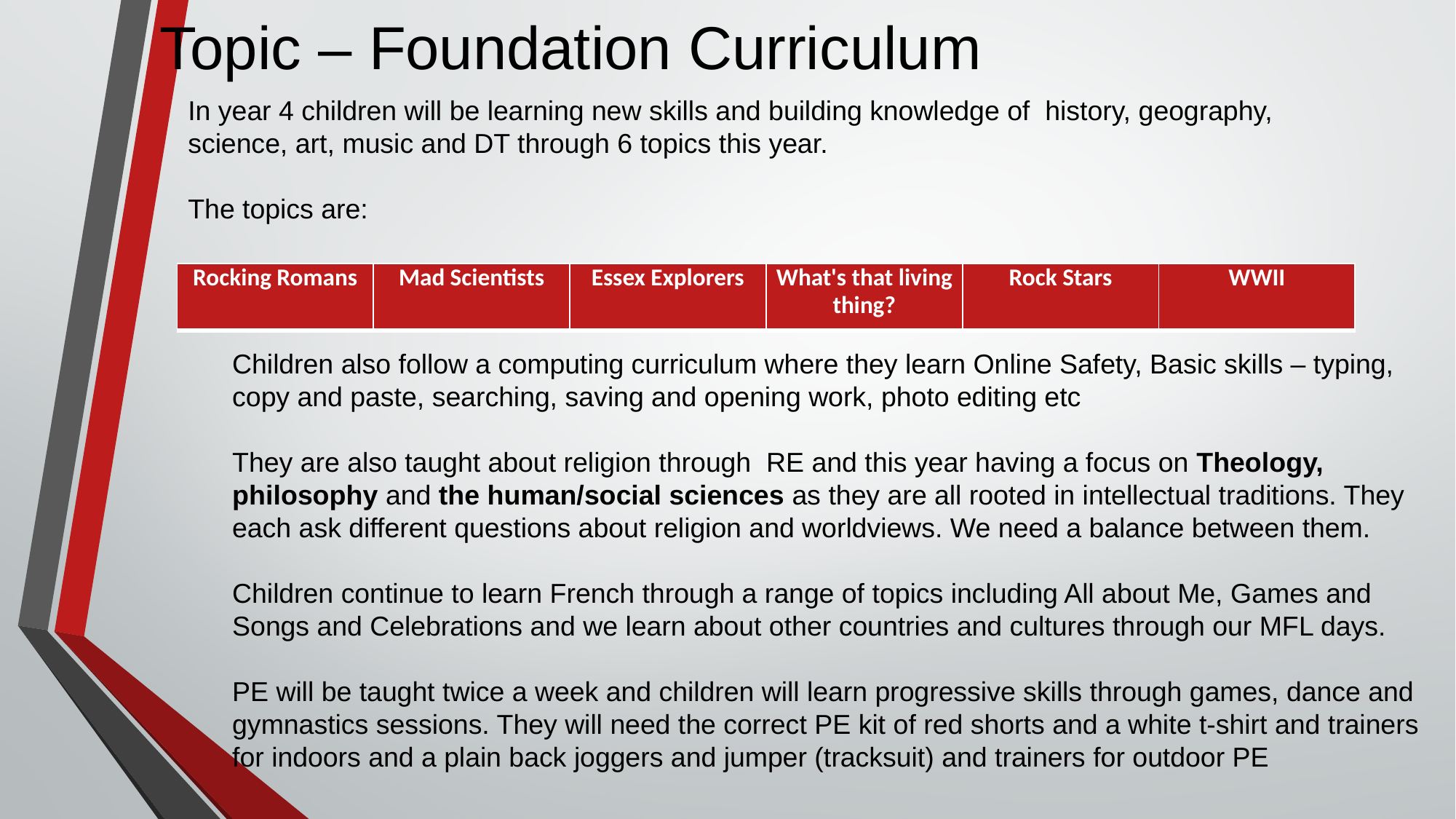

# Topic – Foundation Curriculum
In year 4 children will be learning new skills and building knowledge of  history, geography, science, art, music and DT through 6 topics this year.

The topics are:

| Rocking Romans | Mad Scientists | Essex Explorers | What's that living thing? | Rock Stars | WWII |
| --- | --- | --- | --- | --- | --- |
Children also follow a computing curriculum where they learn Online Safety, Basic skills – typing, copy and paste, searching, saving and opening work, photo editing etc

They are also taught about religion through  RE and this year having a focus on Theology, philosophy and the human/social sciences as they are all rooted in intellectual traditions. They each ask different questions about religion and worldviews. We need a balance between them.

Children continue to learn French through a range of topics including All about Me, Games and Songs and Celebrations and we learn about other countries and cultures through our MFL days.

PE will be taught twice a week and children will learn progressive skills through games, dance and gymnastics sessions. They will need the correct PE kit of red shorts and a white t-shirt and trainers for indoors and a plain back joggers and jumper (tracksuit) and trainers for outdoor PE